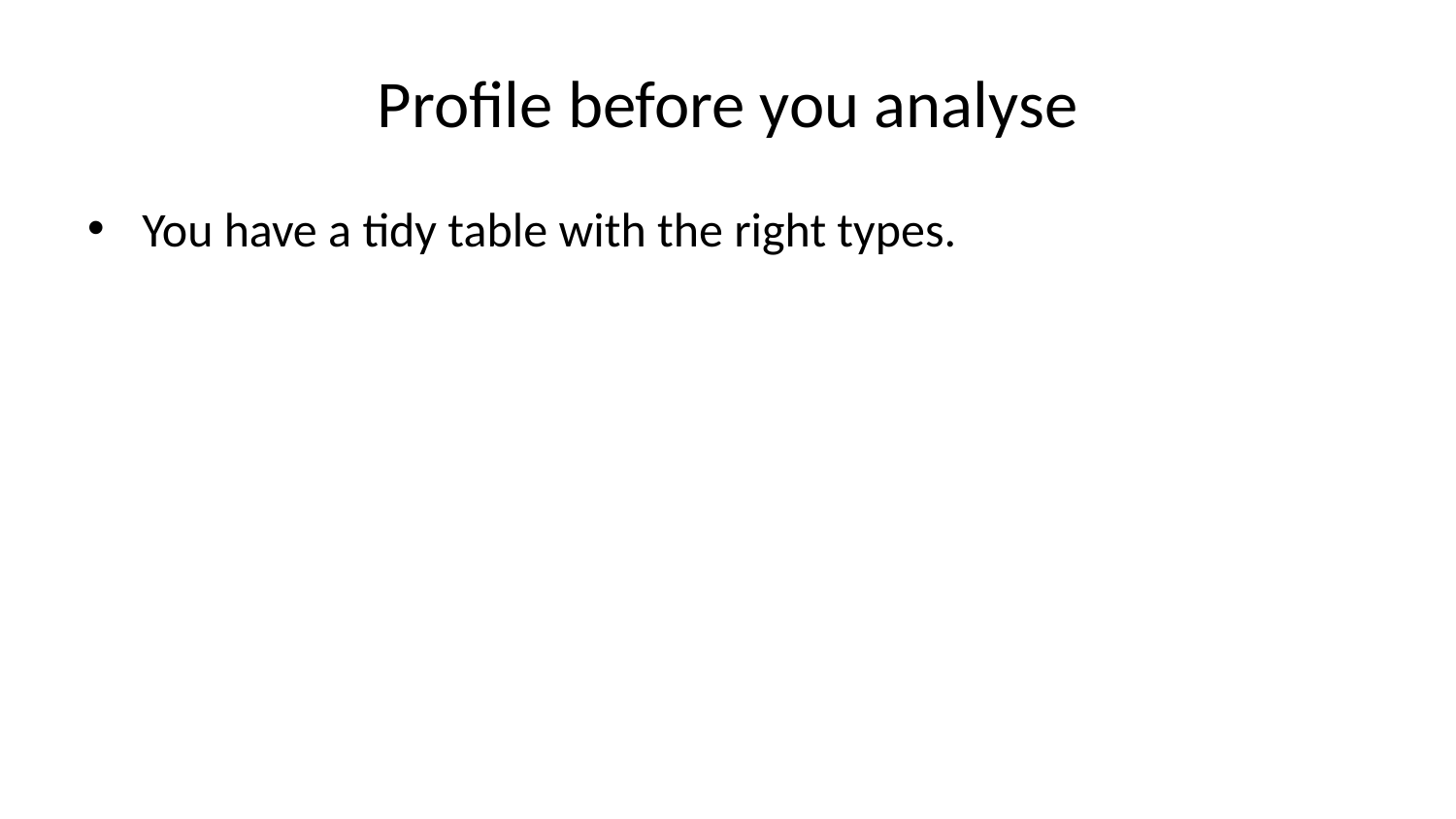

# Profile before you analyse
You have a tidy table with the right types.